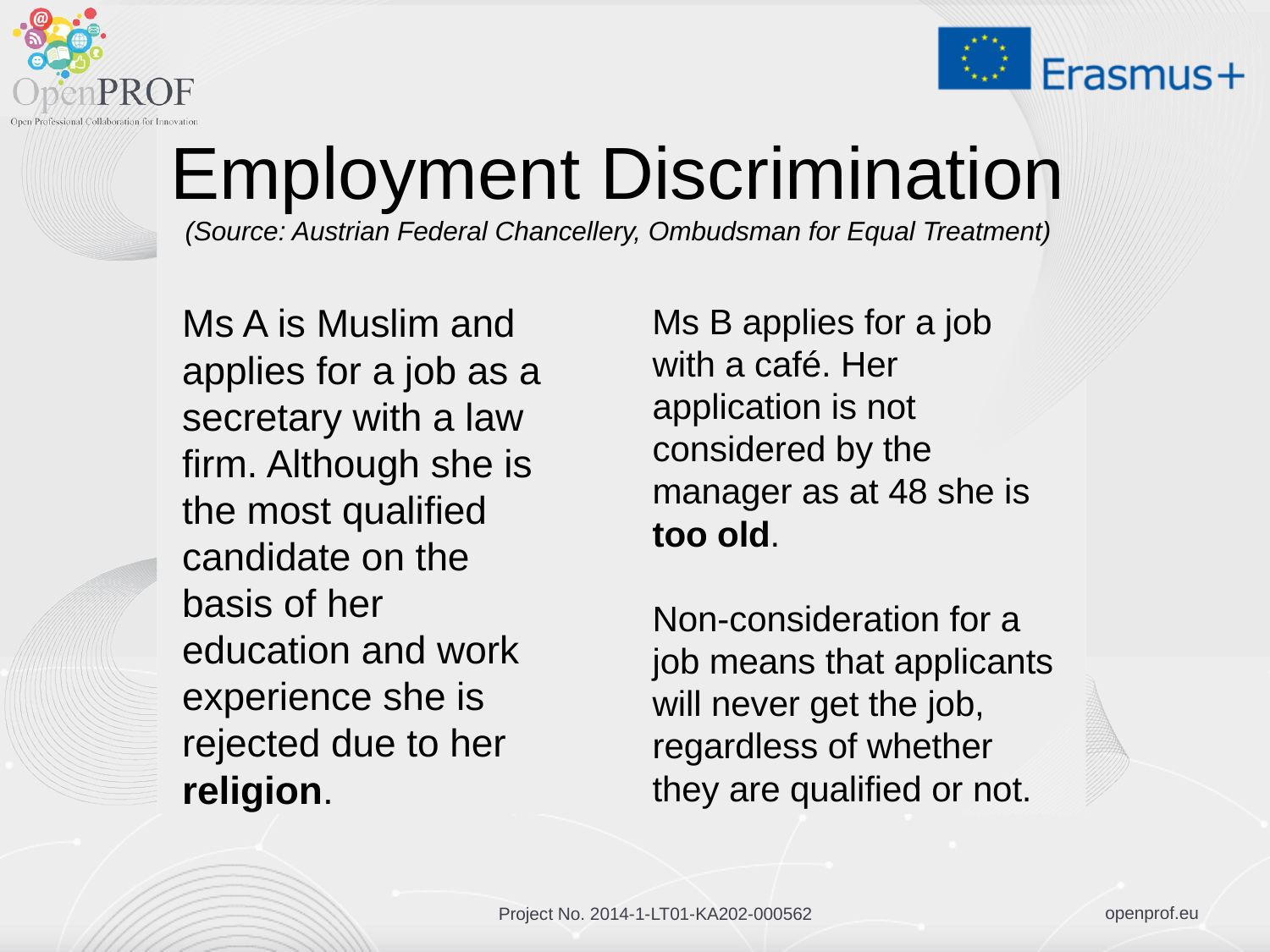

# Employment Discrimination (Source: Austrian Federal Chancellery, Ombudsman for Equal Treatment)
Ms A is Muslim and applies for a job as a secretary with a law firm. Although she is the most qualified candidate on the basis of her education and work experience she is rejected due to her religion.
Ms B applies for a job with a café. Her application is not considered by the manager as at 48 she is too old.
Non-consideration for a job means that applicants will never get the job, regardless of whether they are qualified or not.